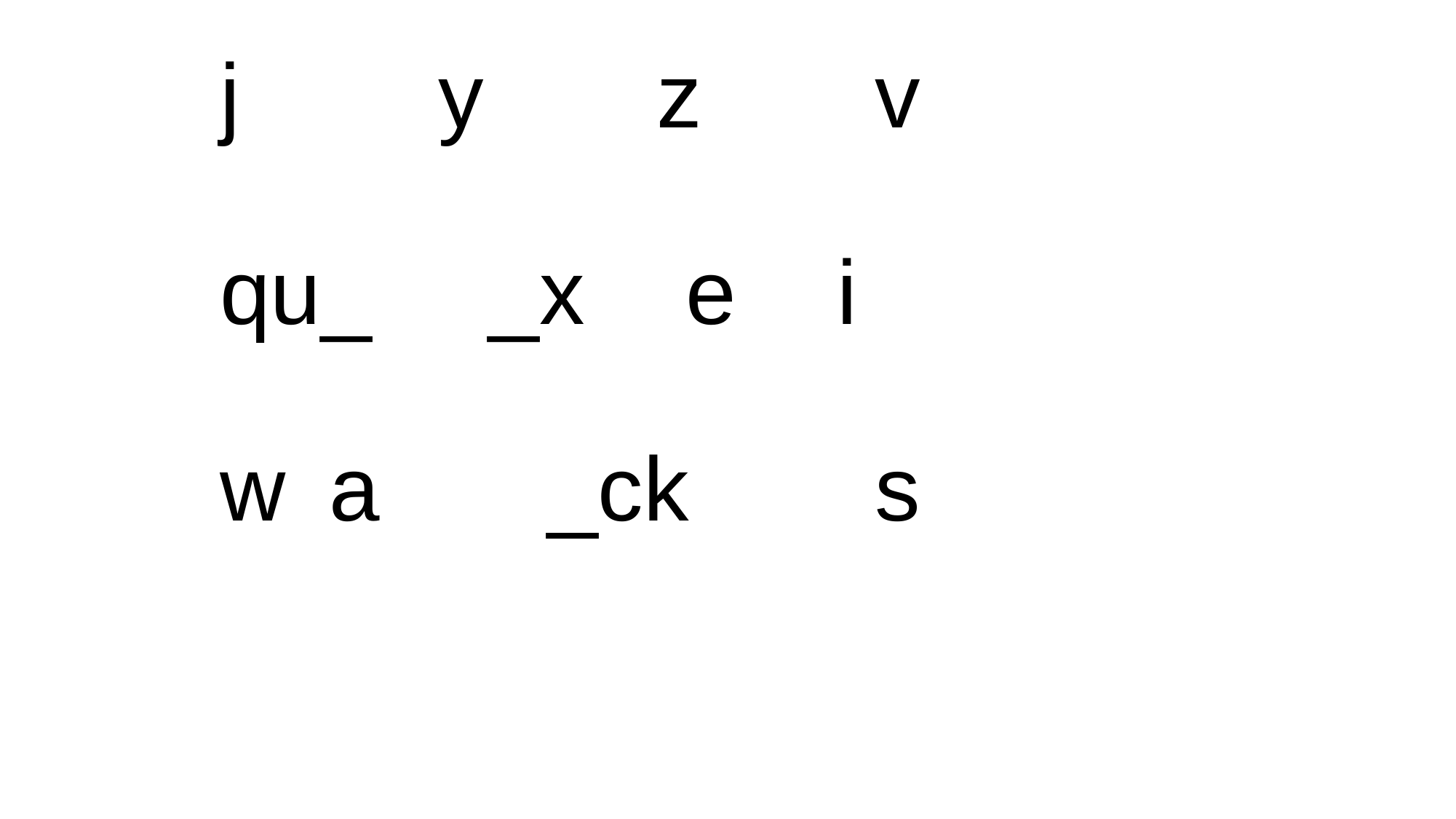

# j		y		z		v qu_	  _x    e    i w 	a		_ck		s